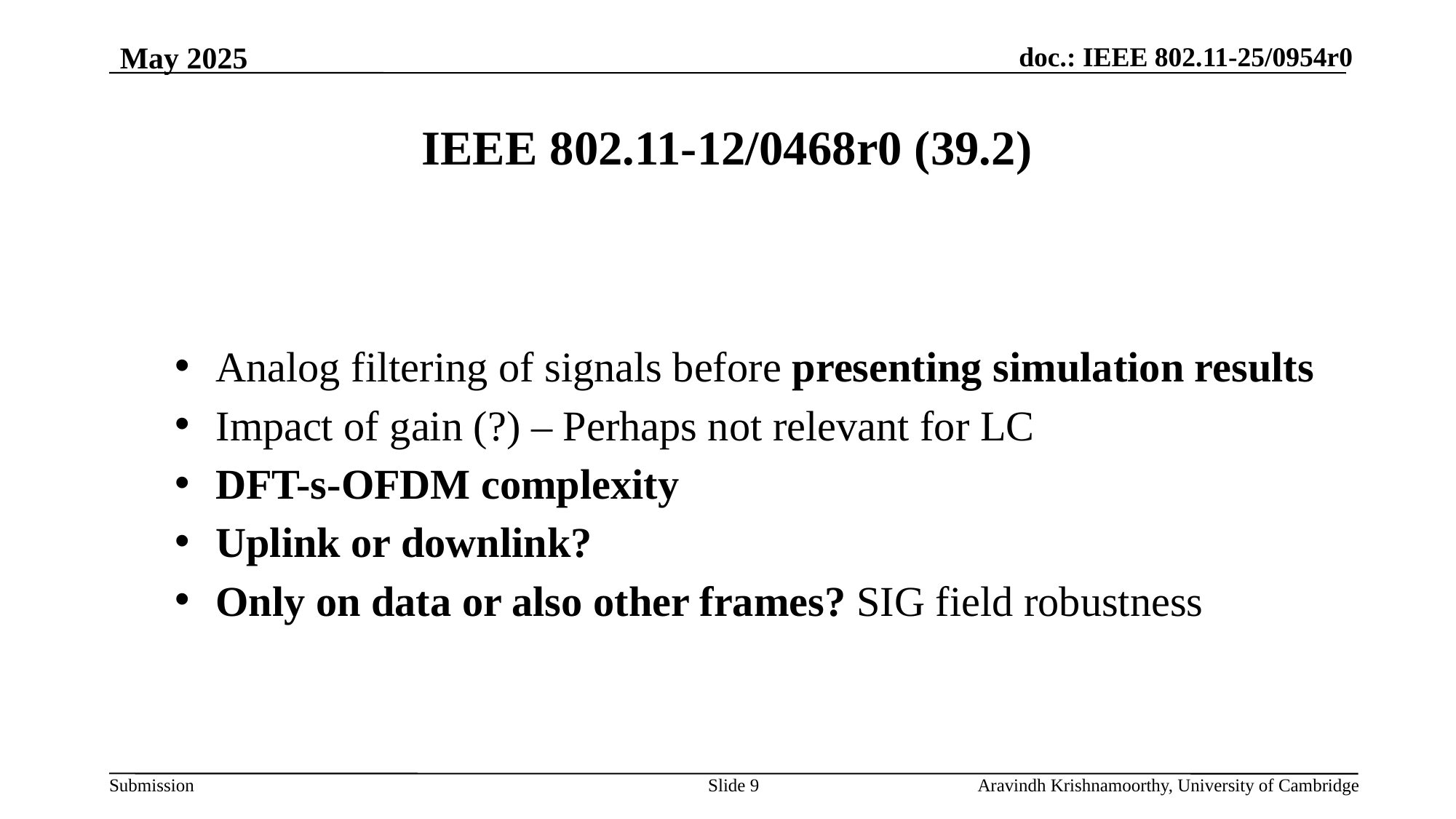

May 2025
# IEEE 802.11-12/0468r0 (39.2)

Analog filtering of signals before presenting simulation results
Impact of gain (?) – Perhaps not relevant for LC
DFT-s-OFDM complexity
Uplink or downlink?
Only on data or also other frames? SIG field robustness

Slide 9
Aravindh Krishnamoorthy, University of Cambridge